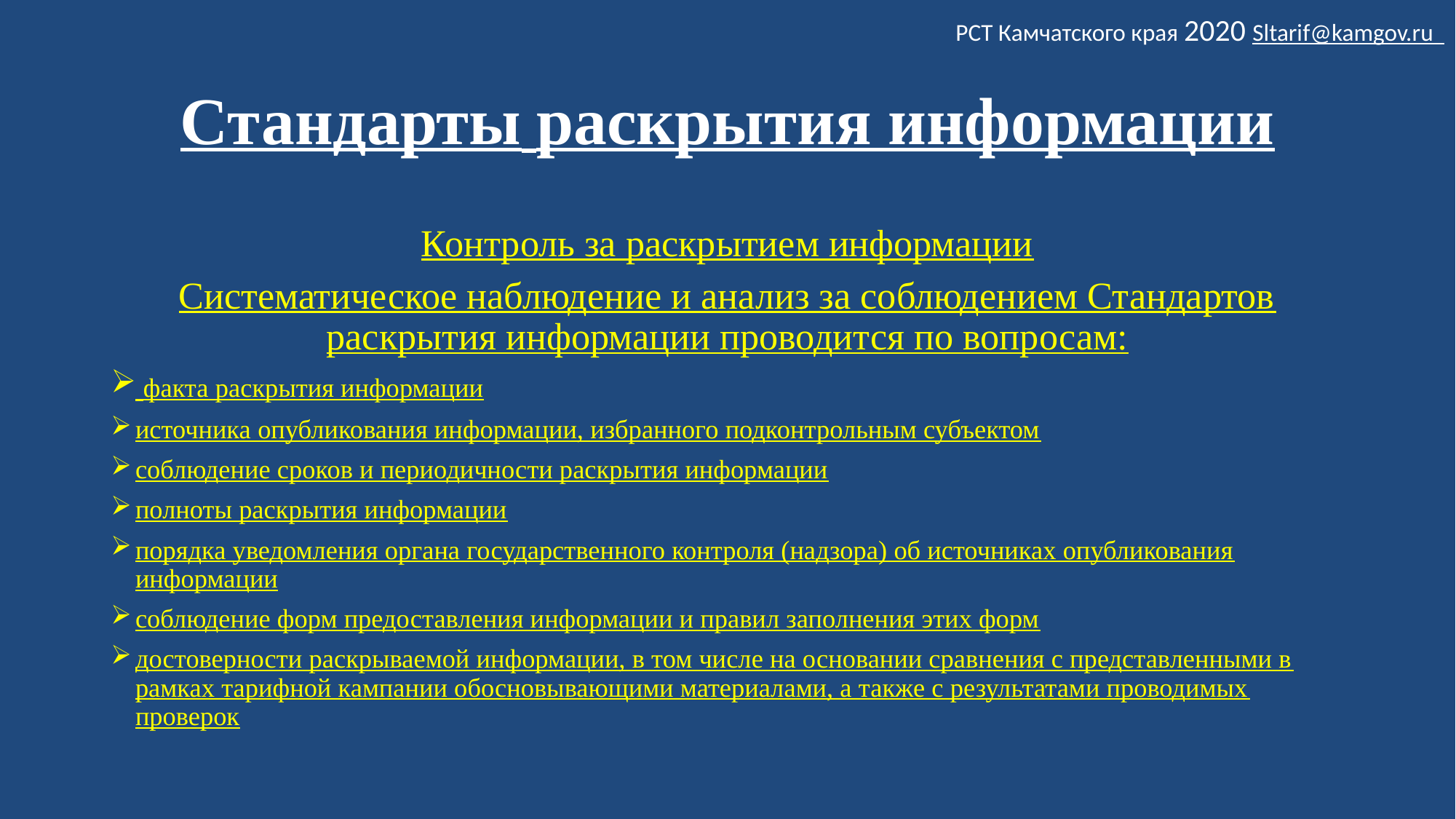

РСТ Камчатского края 2020 Sltarif@kamgov.ru
# Стандарты раскрытия информации
Контроль за раскрытием информации
Систематическое наблюдение и анализ за соблюдением Стандартов раскрытия информации проводится по вопросам:
 факта раскрытия информации
источника опубликования информации, избранного подконтрольным субъектом
соблюдение сроков и периодичности раскрытия информации
полноты раскрытия информации
порядка уведомления органа государственного контроля (надзора) об источниках опубликования информации
соблюдение форм предоставления информации и правил заполнения этих форм
достоверности раскрываемой информации, в том числе на основании сравнения с представленными в рамках тарифной кампании обосновывающими материалами, а также с результатами проводимых проверок